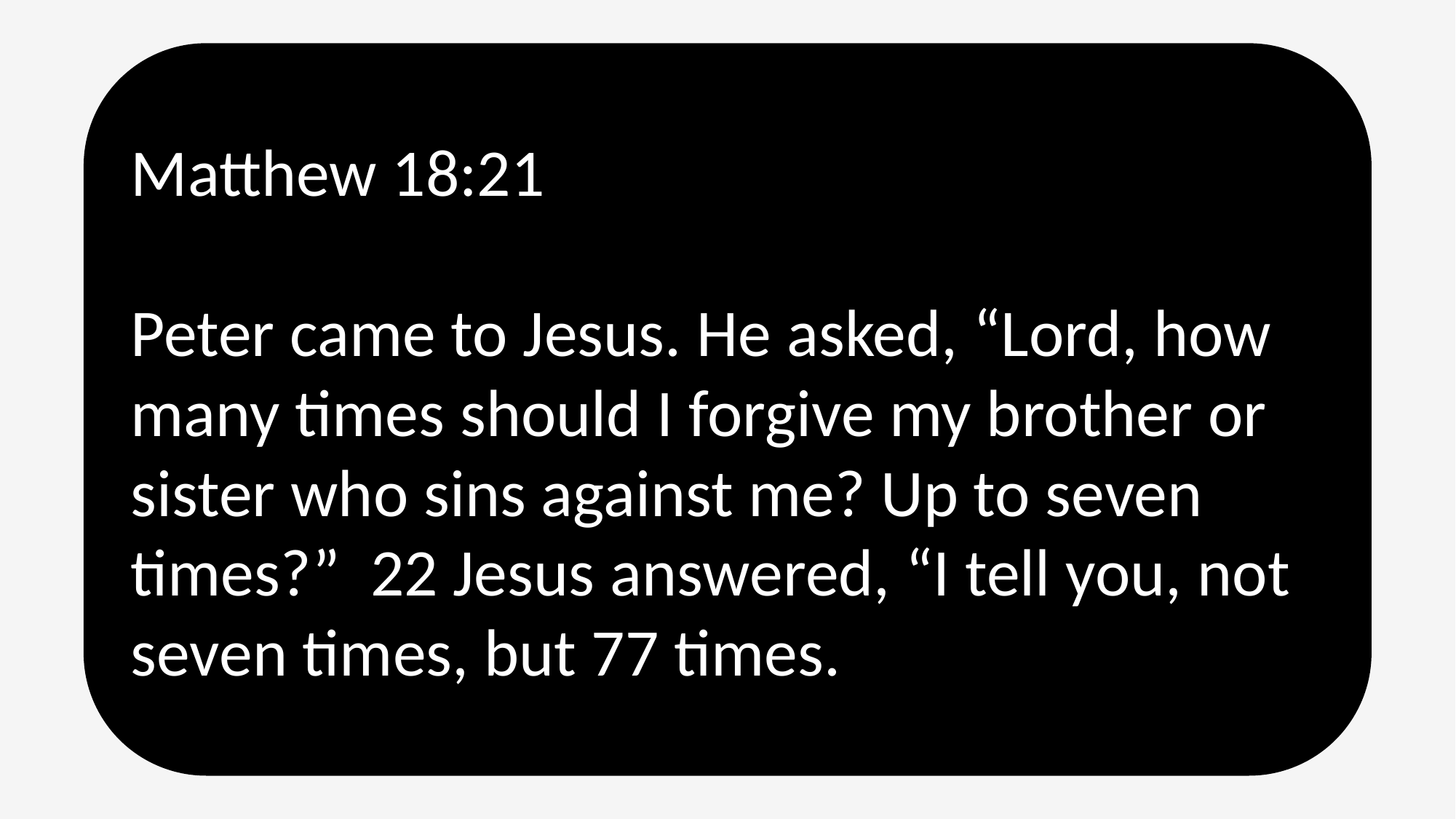

Matthew 18:21

Peter came to Jesus. He asked, “Lord, how many times should I forgive my brother or sister who sins against me? Up to seven times?”  22 Jesus answered, “I tell you, not seven times, but 77 times.